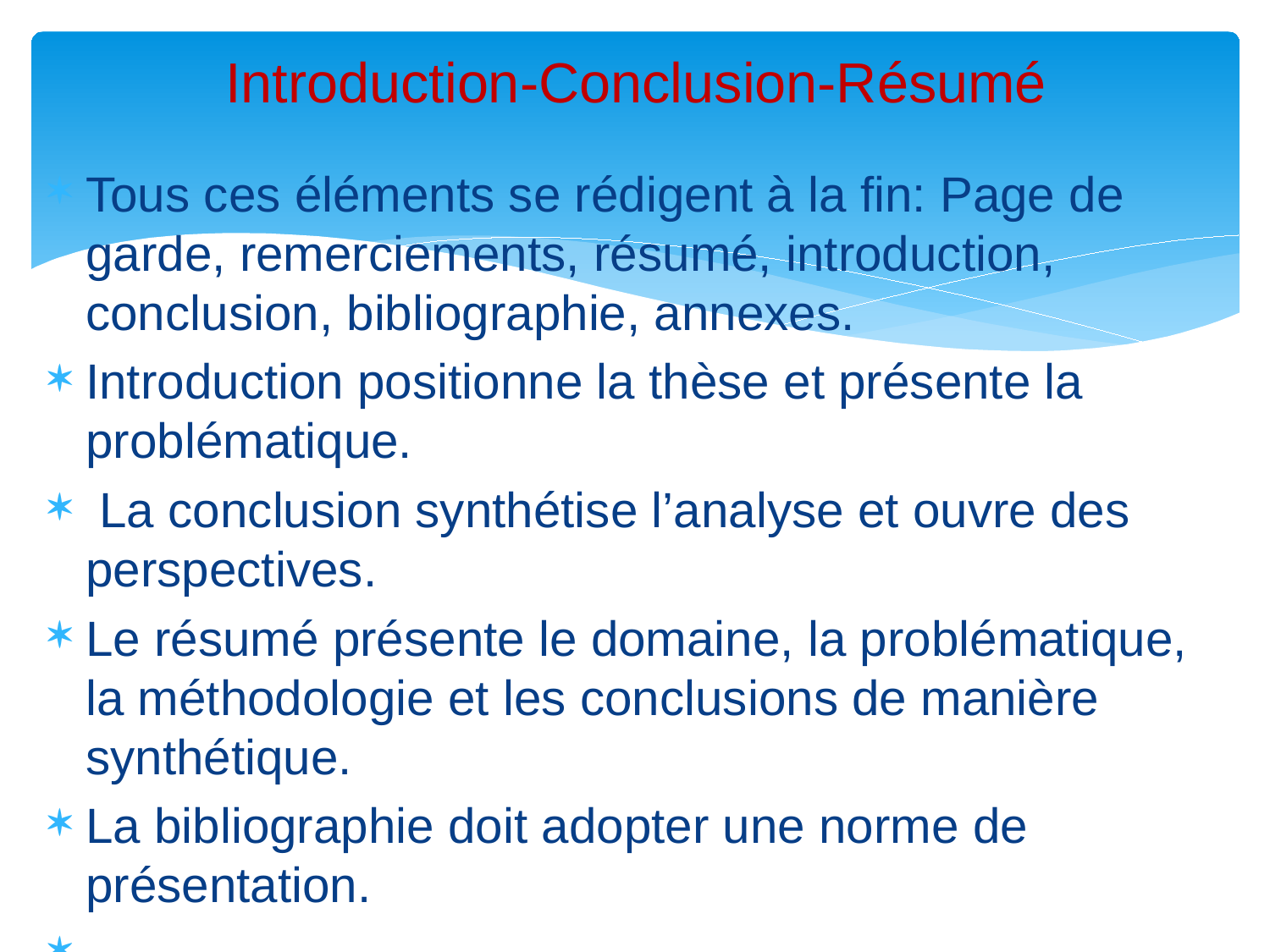

# Introduction-Conclusion-Résumé
Tous ces éléments se rédigent à la fin: Page de garde, remerciements, résumé, introduction, conclusion, bibliographie, annexes.
Introduction positionne la thèse et présente la problématique.
 La conclusion synthétise l’analyse et ouvre des perspectives.
Le résumé présente le domaine, la problématique, la méthodologie et les conclusions de manière synthétique.
La bibliographie doit adopter une norme de présentation.